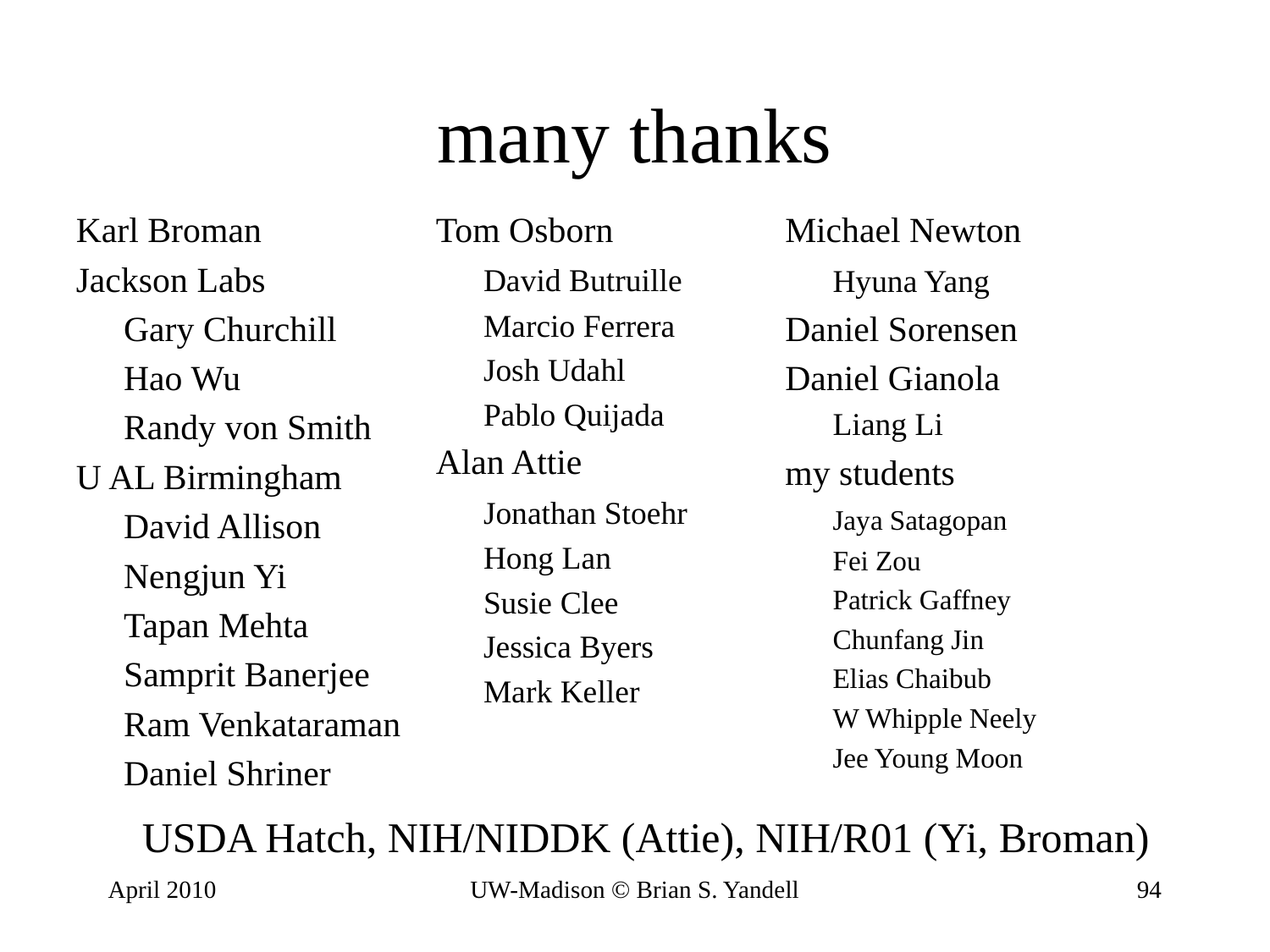

many thanks
Karl Broman
Jackson Labs
	Gary Churchill
	Hao Wu
	Randy von Smith
U AL Birmingham
	David Allison
	Nengjun Yi
	Tapan Mehta
	Samprit Banerjee
	Ram Venkataraman
	Daniel Shriner
Tom Osborn
	David Butruille
	Marcio Ferrera
	Josh Udahl
	Pablo Quijada
Alan Attie
	Jonathan Stoehr
	Hong Lan
	Susie Clee
	Jessica Byers
	Mark Keller
Michael Newton
	Hyuna Yang
Daniel Sorensen
Daniel Gianola
	Liang Li
my students
	Jaya Satagopan
	Fei Zou
	Patrick Gaffney
	Chunfang Jin
	Elias Chaibub
	W Whipple Neely
	Jee Young Moon
USDA Hatch, NIH/NIDDK (Attie), NIH/R01 (Yi, Broman)
April 2010
UW-Madison © Brian S. Yandell
94